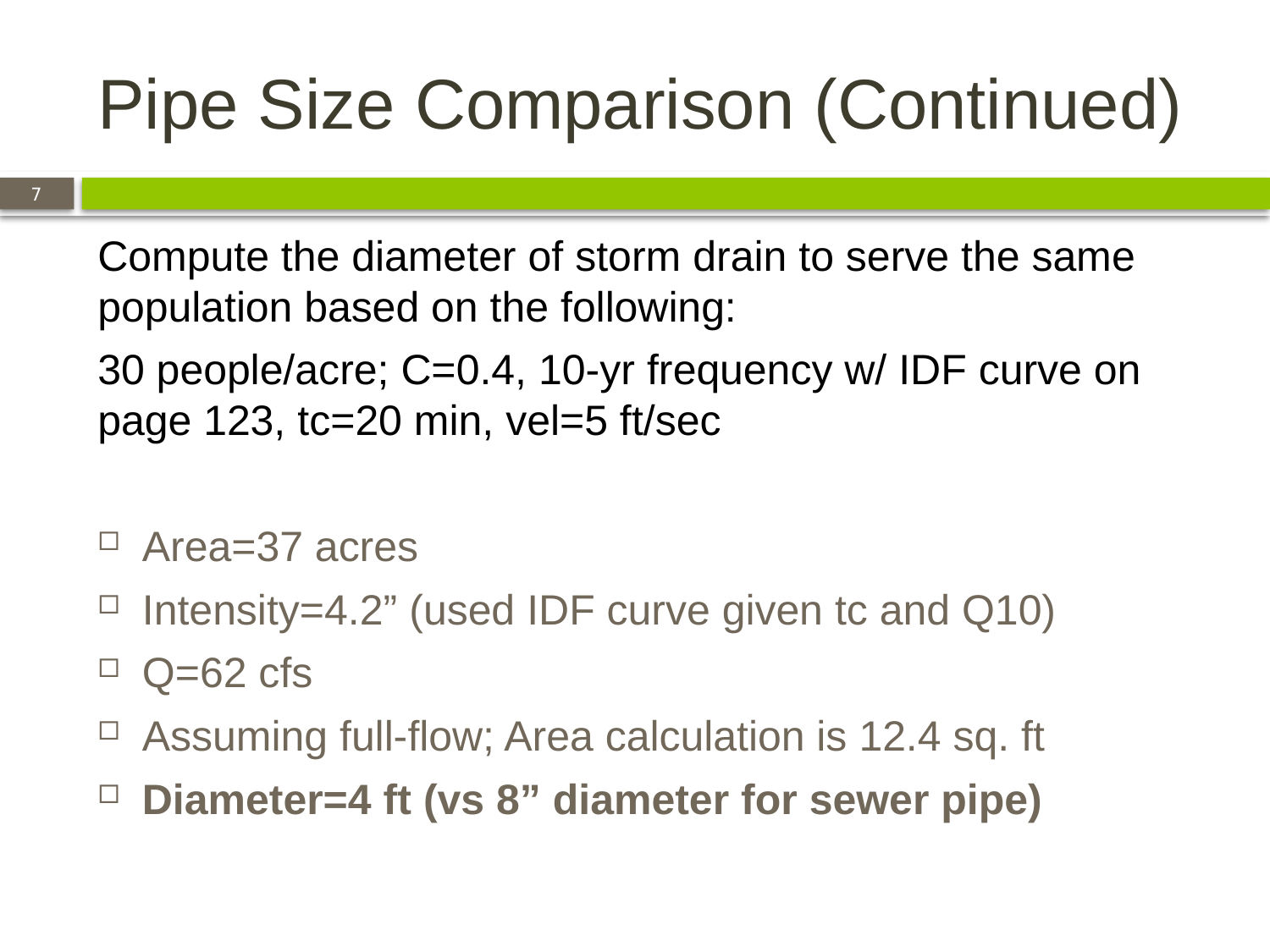

Pipe Size Comparison (Continued)
7
Compute the diameter of storm drain to serve the same population based on the following:
30 people/acre; C=0.4, 10-yr frequency w/ IDF curve on page 123, tc=20 min, vel=5 ft/sec

Area=37 acres
Intensity=4.2” (used IDF curve given tc and Q10)
Q=62 cfs
Assuming full-flow; Area calculation is 12.4 sq. ft
Diameter=4 ft (vs 8” diameter for sewer pipe)